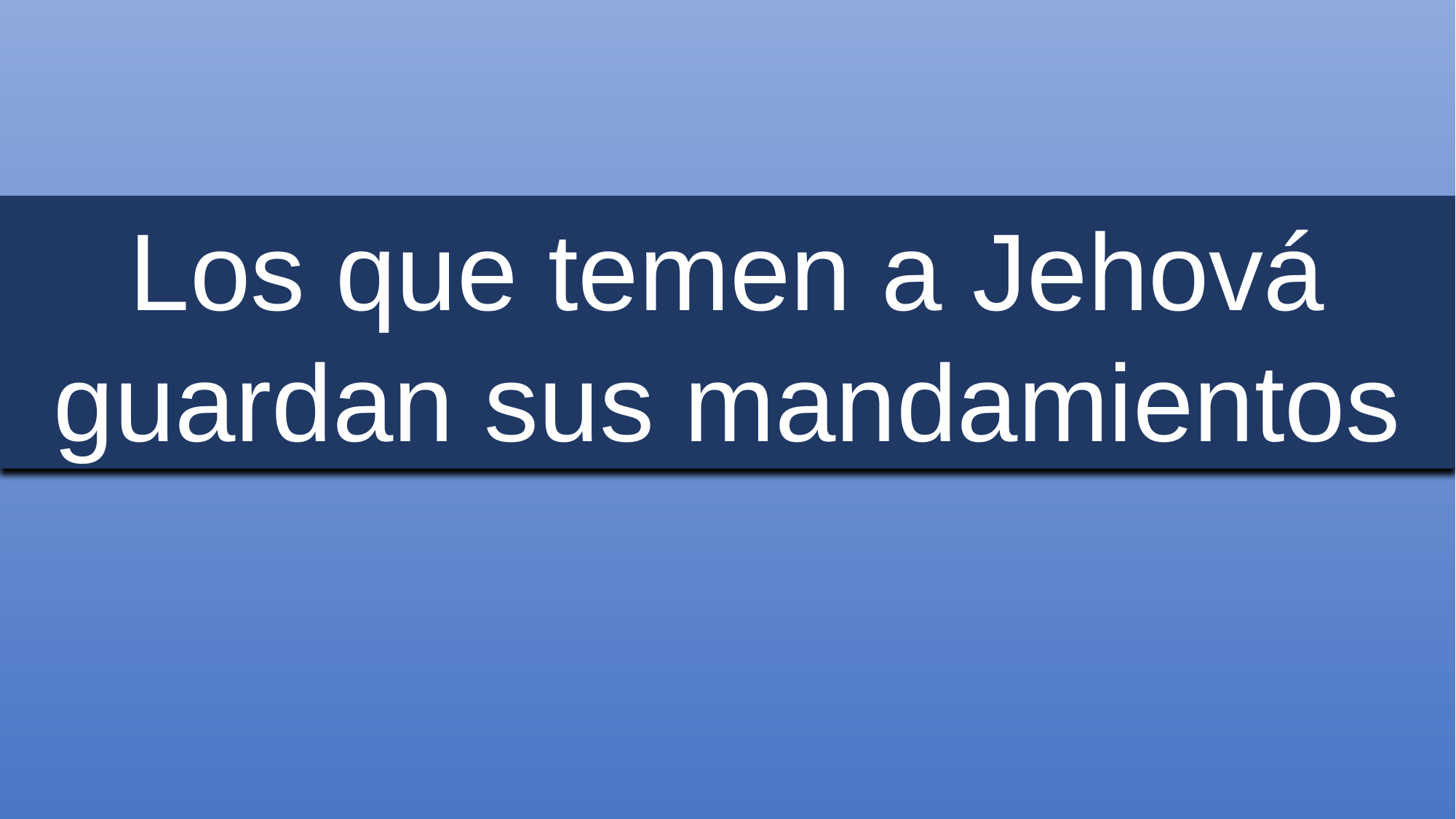

Los que temen a Jehová guardan sus mandamientos